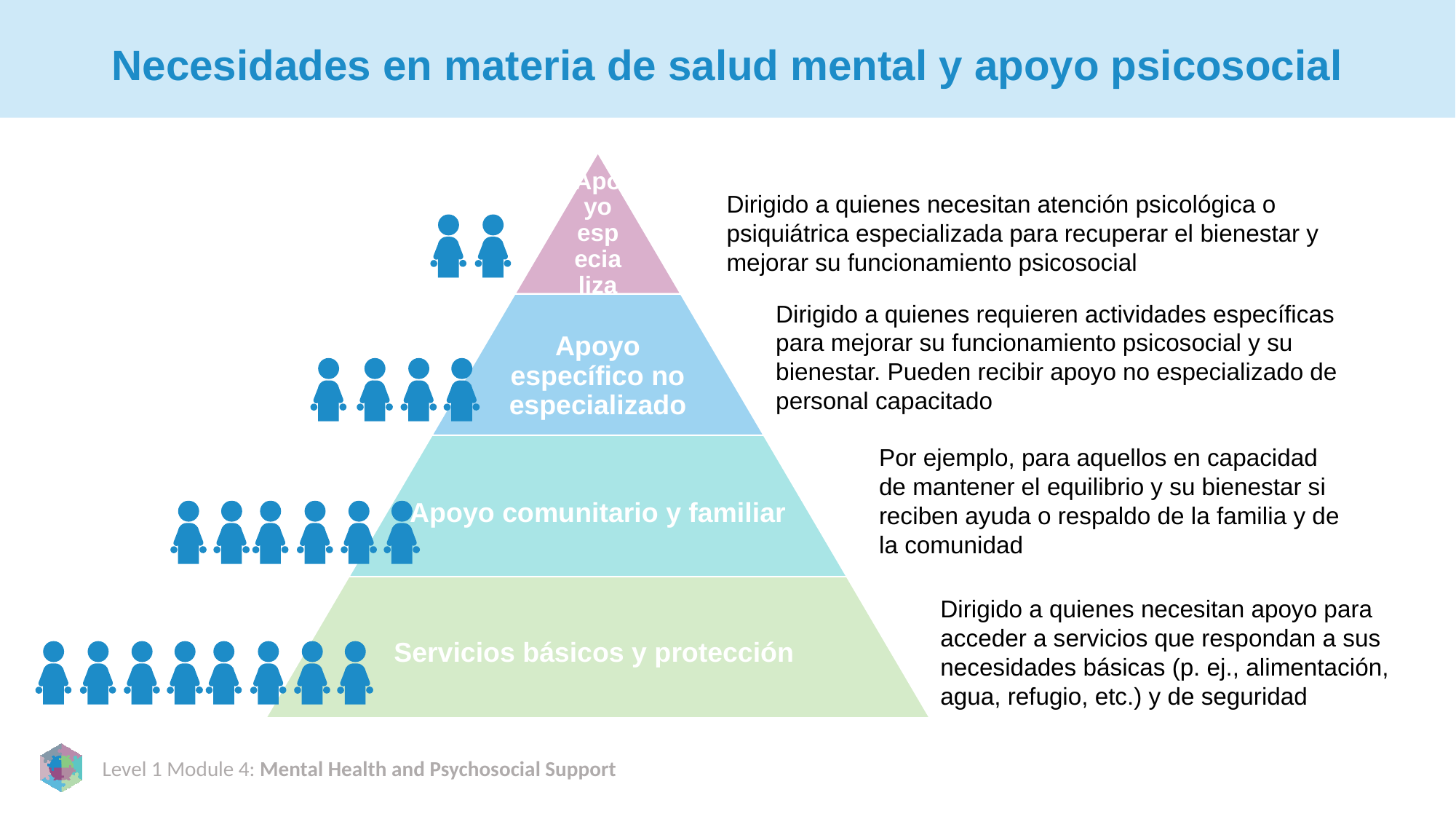

# Necesidades en materia de salud mental y apoyo psicosocial
Apoyo especializado
Apoyo específico no especializado
Apoyo comunitario y familiar
Servicios básicos y protección
Dirigido a quienes necesitan atención psicológica o psiquiátrica especializada para recuperar el bienestar y mejorar su funcionamiento psicosocial

Dirigido a quienes requieren actividades específicas para mejorar su funcionamiento psicosocial y su bienestar. Pueden recibir apoyo no especializado de personal capacitado

Por ejemplo, para aquellos en capacidad de mantener el equilibrio y su bienestar si reciben ayuda o respaldo de la familia y de la comunidad

Dirigido a quienes necesitan apoyo para acceder a servicios que respondan a sus necesidades básicas (p. ej., alimentación, agua, refugio, etc.) y de seguridad